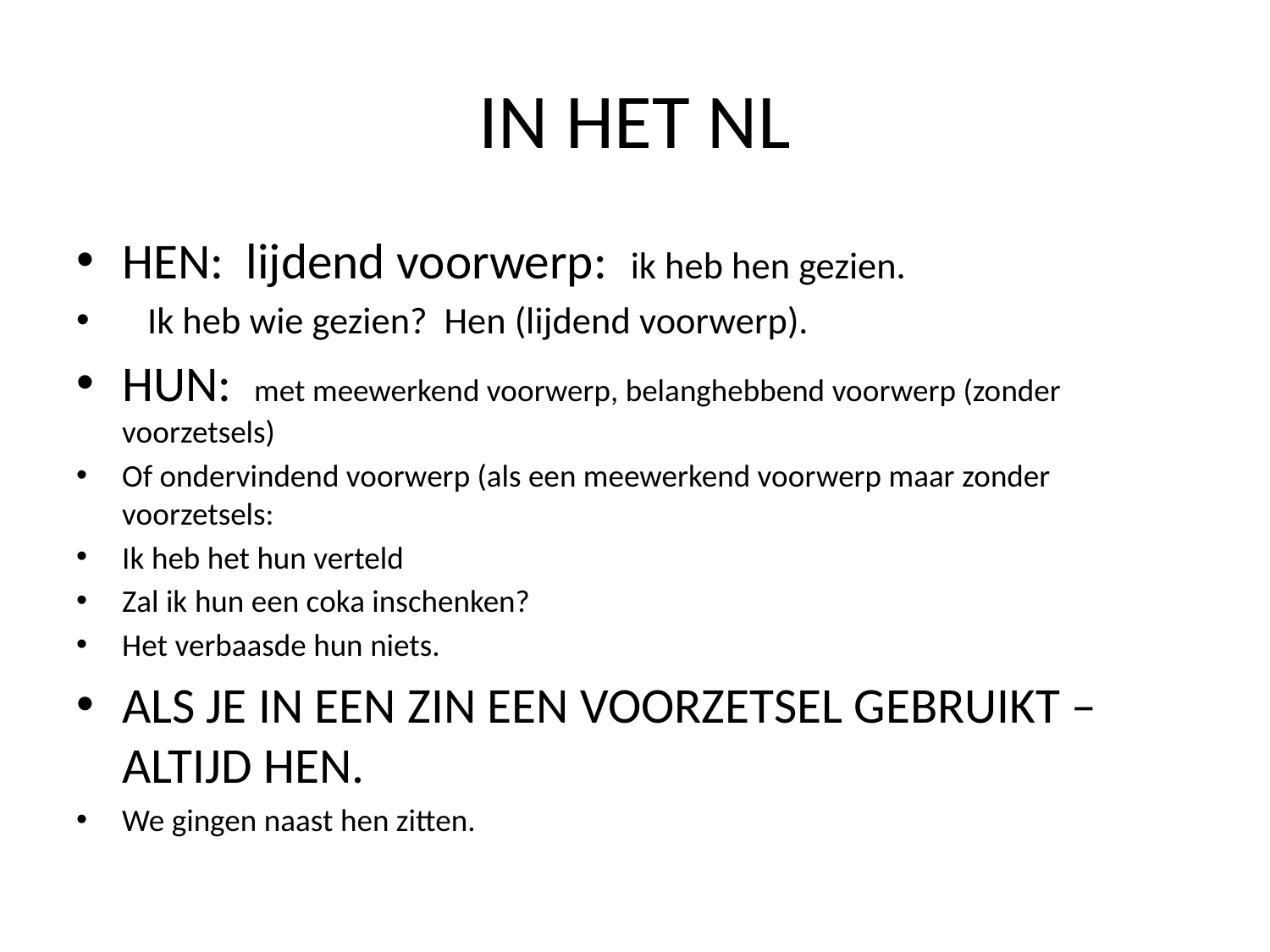

# IN HET NL
HEN:  lijdend voorwerp:  ik heb hen gezien.
   Ik heb wie gezien?  Hen (lijdend voorwerp).
HUN:  met meewerkend voorwerp, belanghebbend voorwerp (zonder voorzetsels)
Of ondervindend voorwerp (als een meewerkend voorwerp maar zonder voorzetsels:
Ik heb het hun verteld
Zal ik hun een coka inschenken?
Het verbaasde hun niets.
ALS JE IN EEN ZIN EEN VOORZETSEL GEBRUIKT – ALTIJD HEN.
We gingen naast hen zitten.